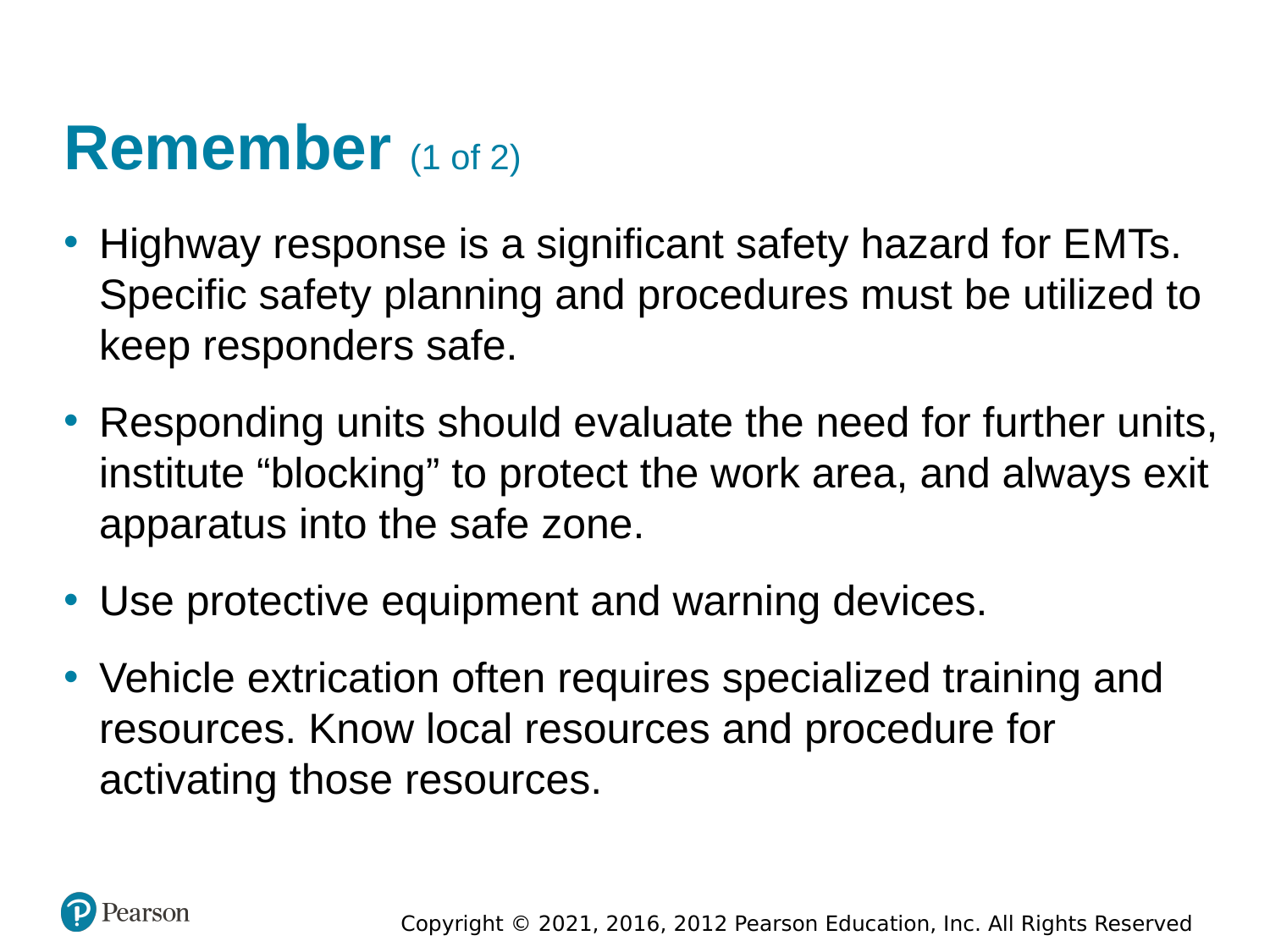

# Remember (1 of 2)
Highway response is a significant safety hazard for E M Ts. Specific safety planning and procedures must be utilized to keep responders safe.
Responding units should evaluate the need for further units, institute “blocking” to protect the work area, and always exit apparatus into the safe zone.
Use protective equipment and warning devices.
Vehicle extrication often requires specialized training and resources. Know local resources and procedure for activating those resources.